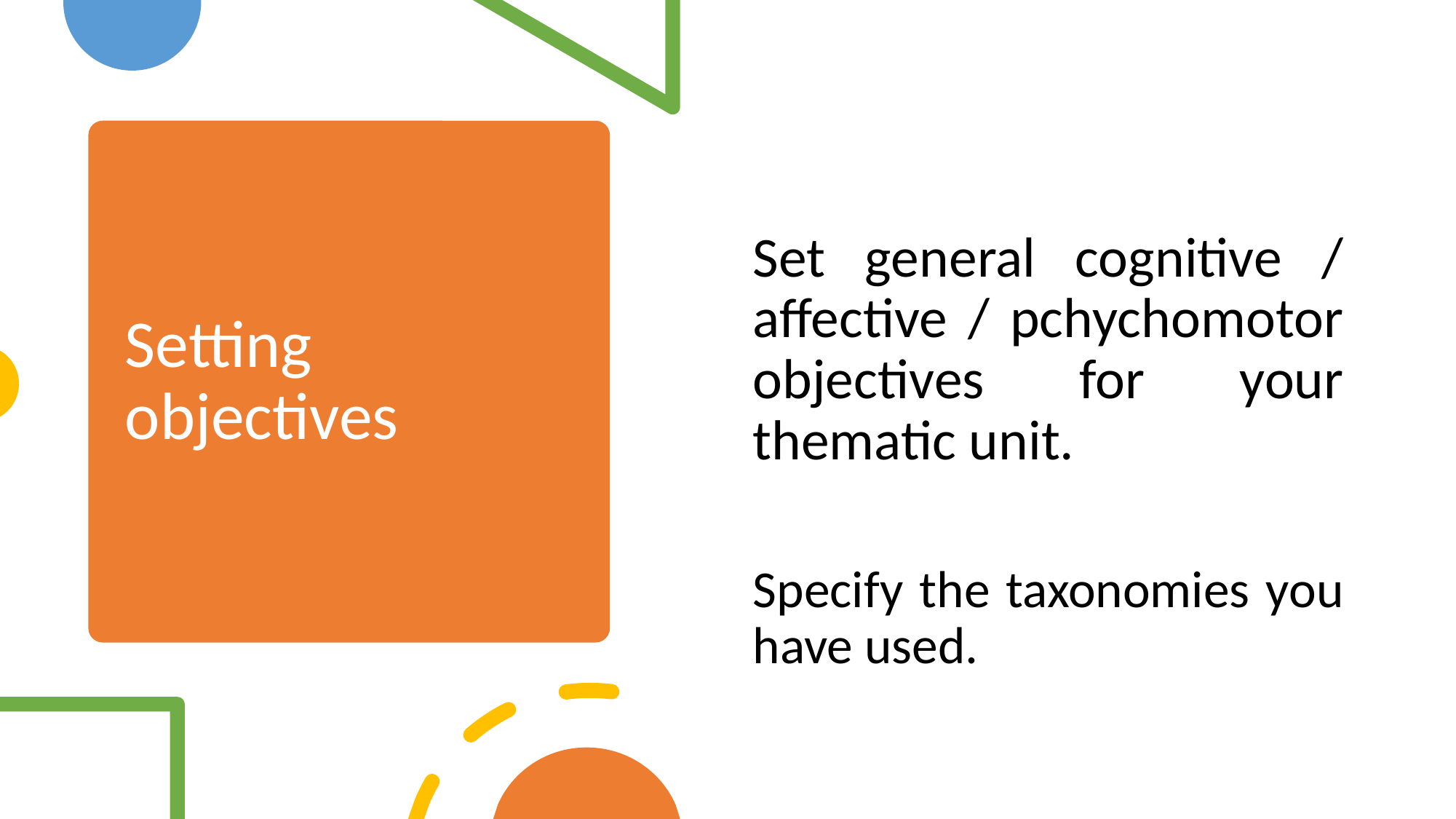

Set general cognitive / affective / pchychomotor objectives for your thematic unit.

Specify the taxonomies you have used.

# Setting objectives